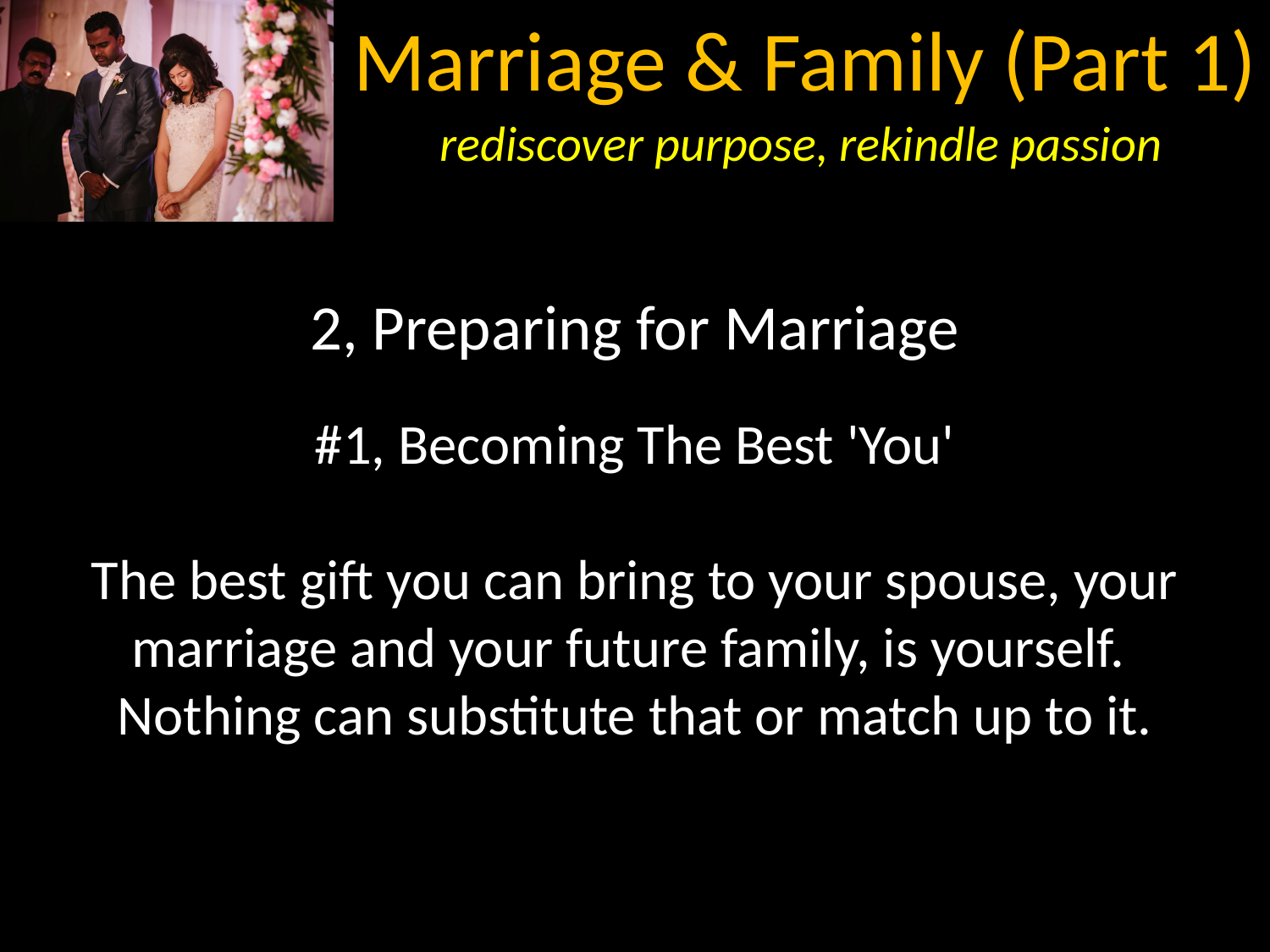

2, Preparing for Marriage
#1, Becoming The Best 'You'

The best gift you can bring to your spouse, your marriage and your future family, is yourself.
Nothing can substitute that or match up to it.